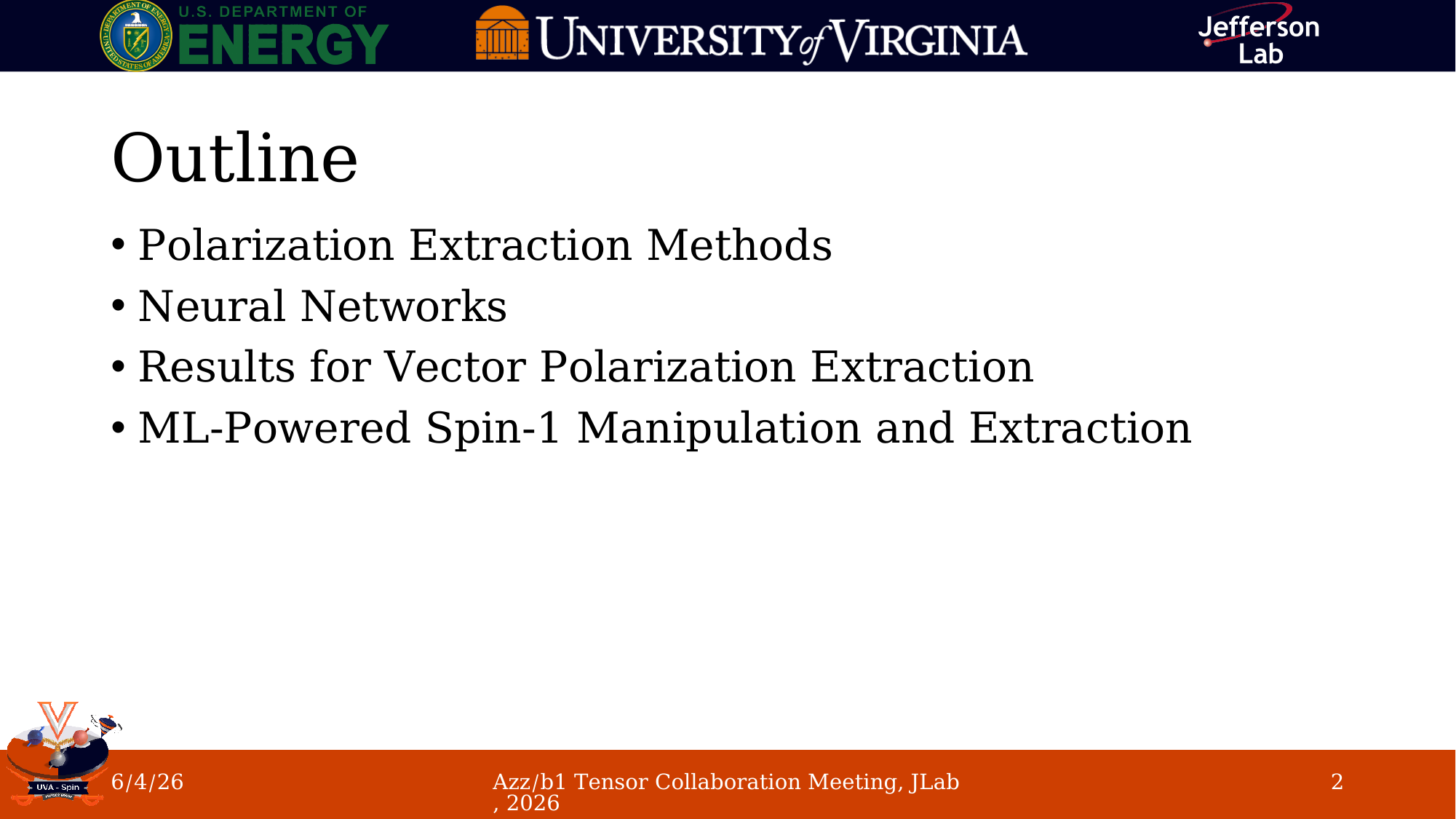

# Outline
Polarization Extraction Methods
Neural Networks
Results for Vector Polarization Extraction
ML-Powered Spin-1 Manipulation and Extraction
6/4/26
Azz/b1 Tensor Collaboration Meeting, JLab, 2026
2